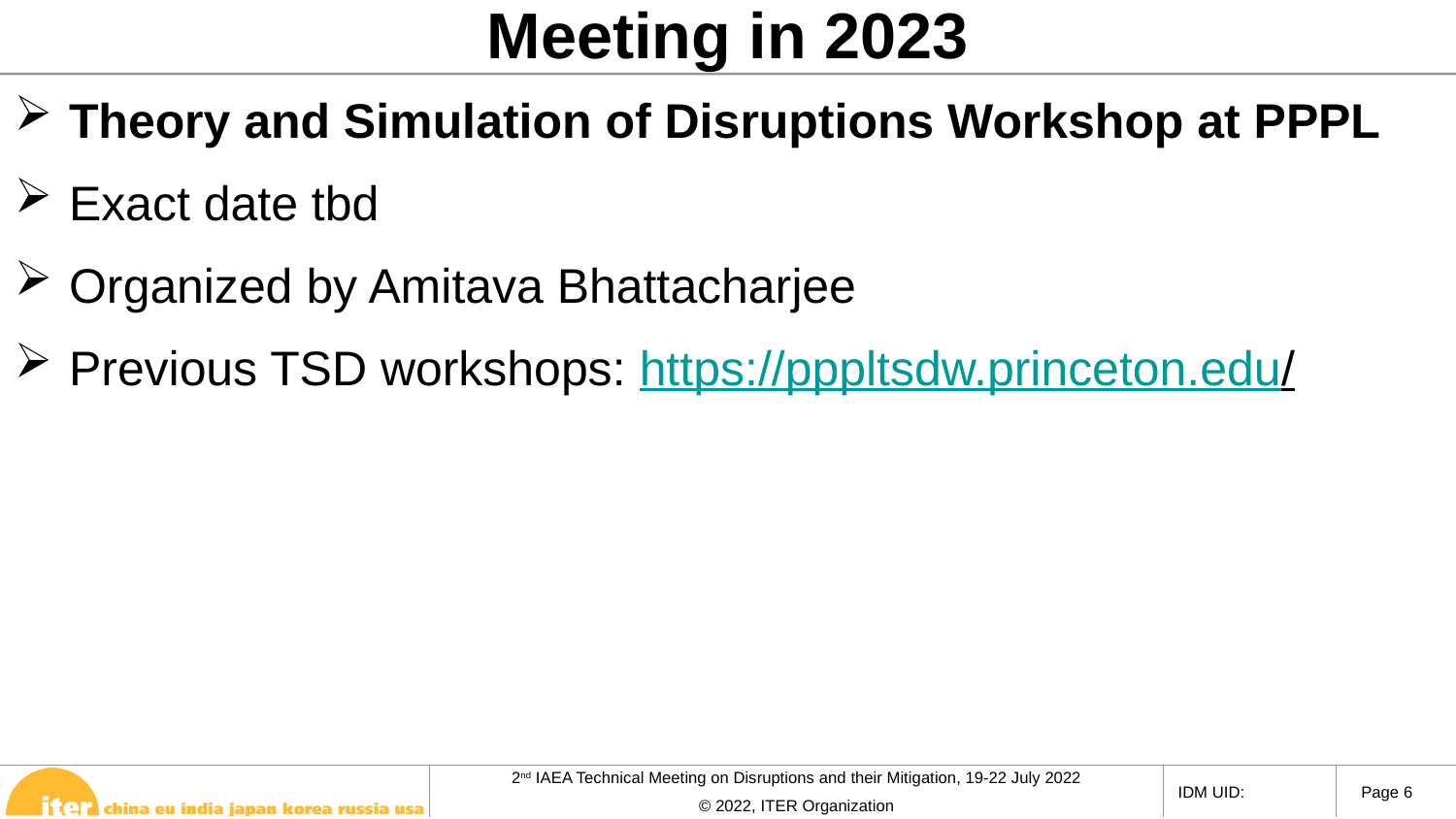

Meeting in 2023
Theory and Simulation of Disruptions Workshop at PPPL
Exact date tbd
Organized by Amitava Bhattacharjee
Previous TSD workshops: https://pppltsdw.princeton.edu/